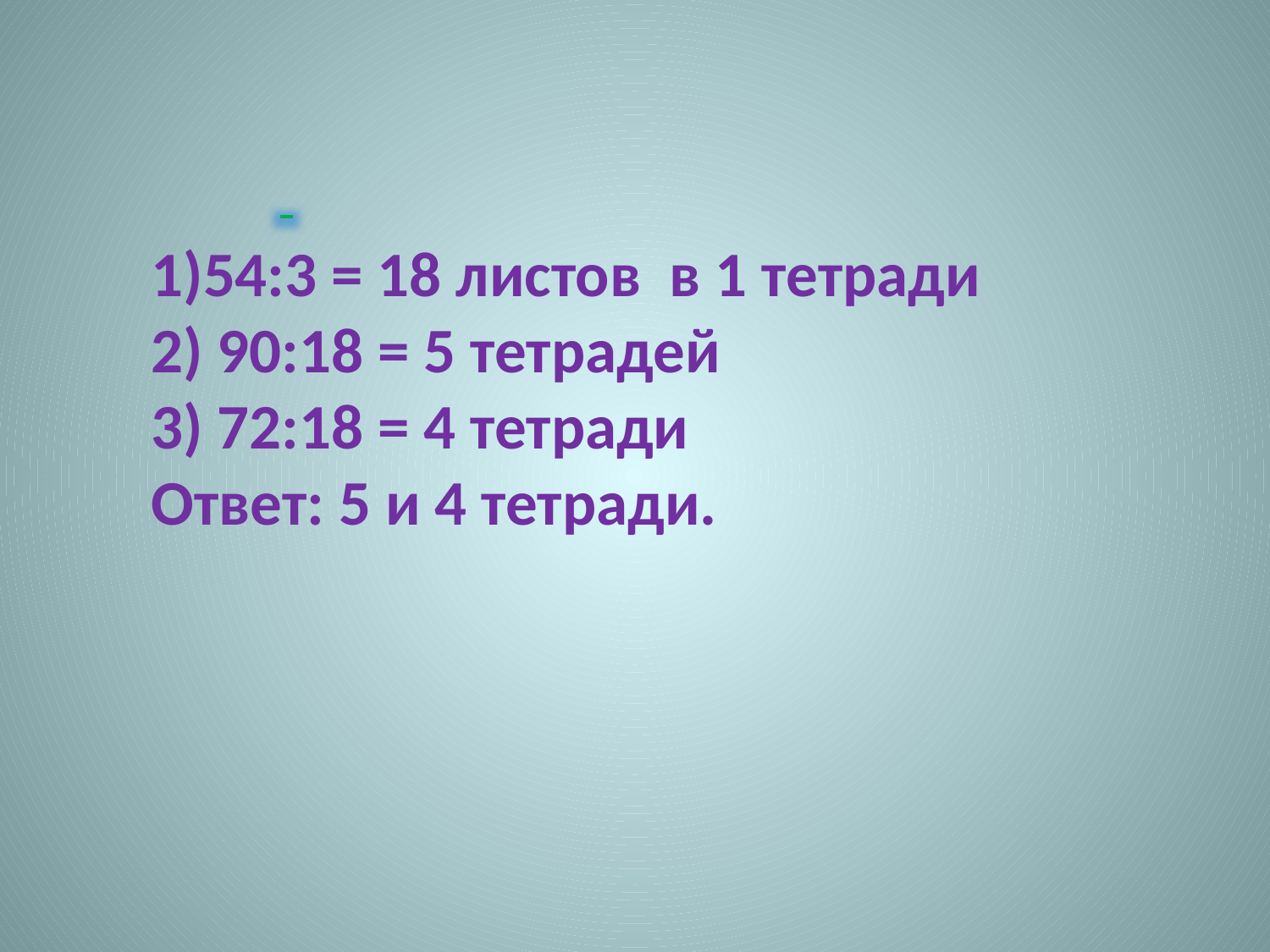

54:3 = 18 листов  в 1 тетради
 90:18 = 5 тетрадей
 72:18 = 4 тетради
Ответ: 5 и 4 тетради.